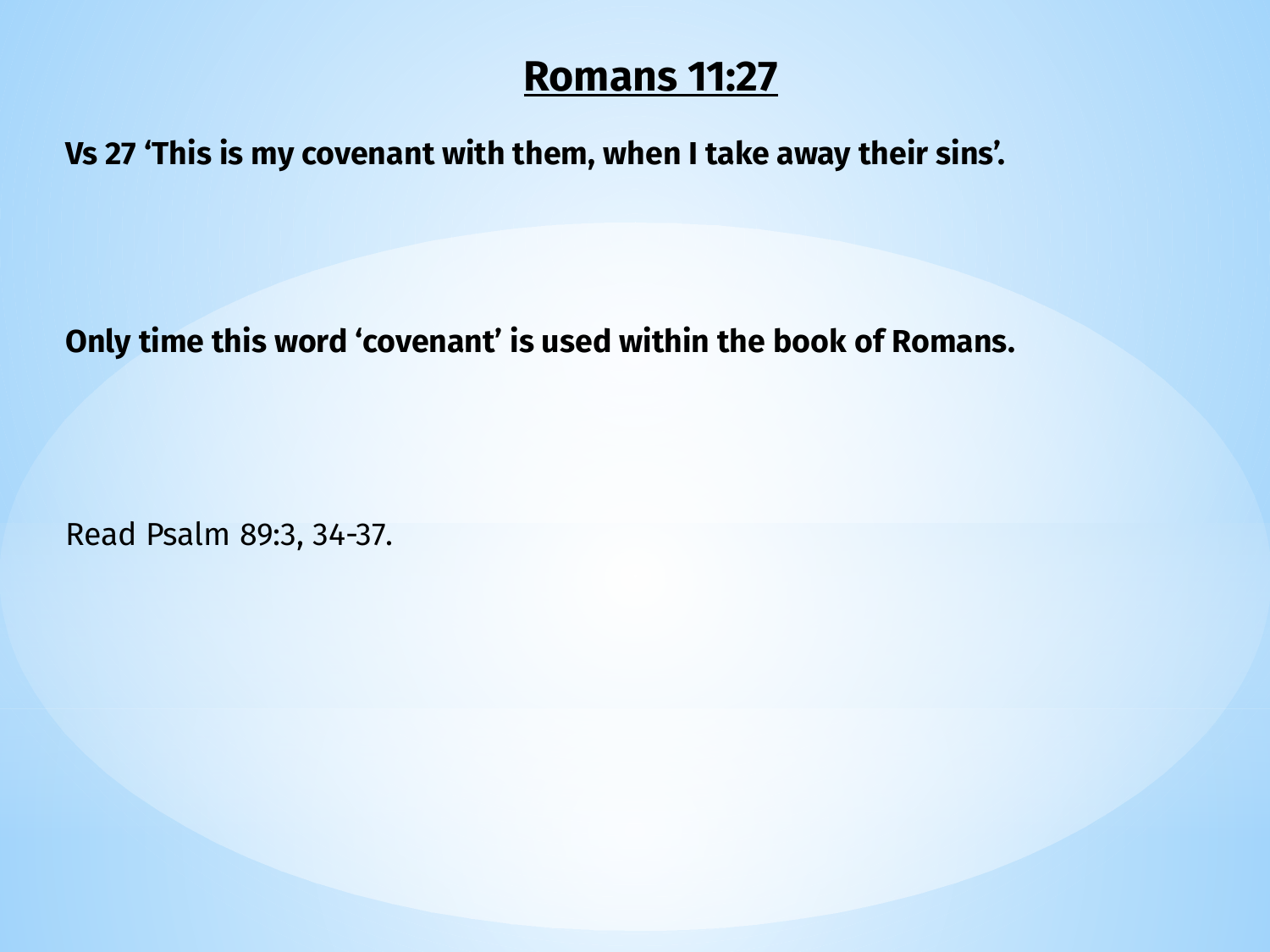

Romans 11:27
Vs 27 ‘This is my covenant with them, when I take away their sins’.
Only time this word ‘covenant’ is used within the book of Romans.
Read Psalm 89:3, 34-37.